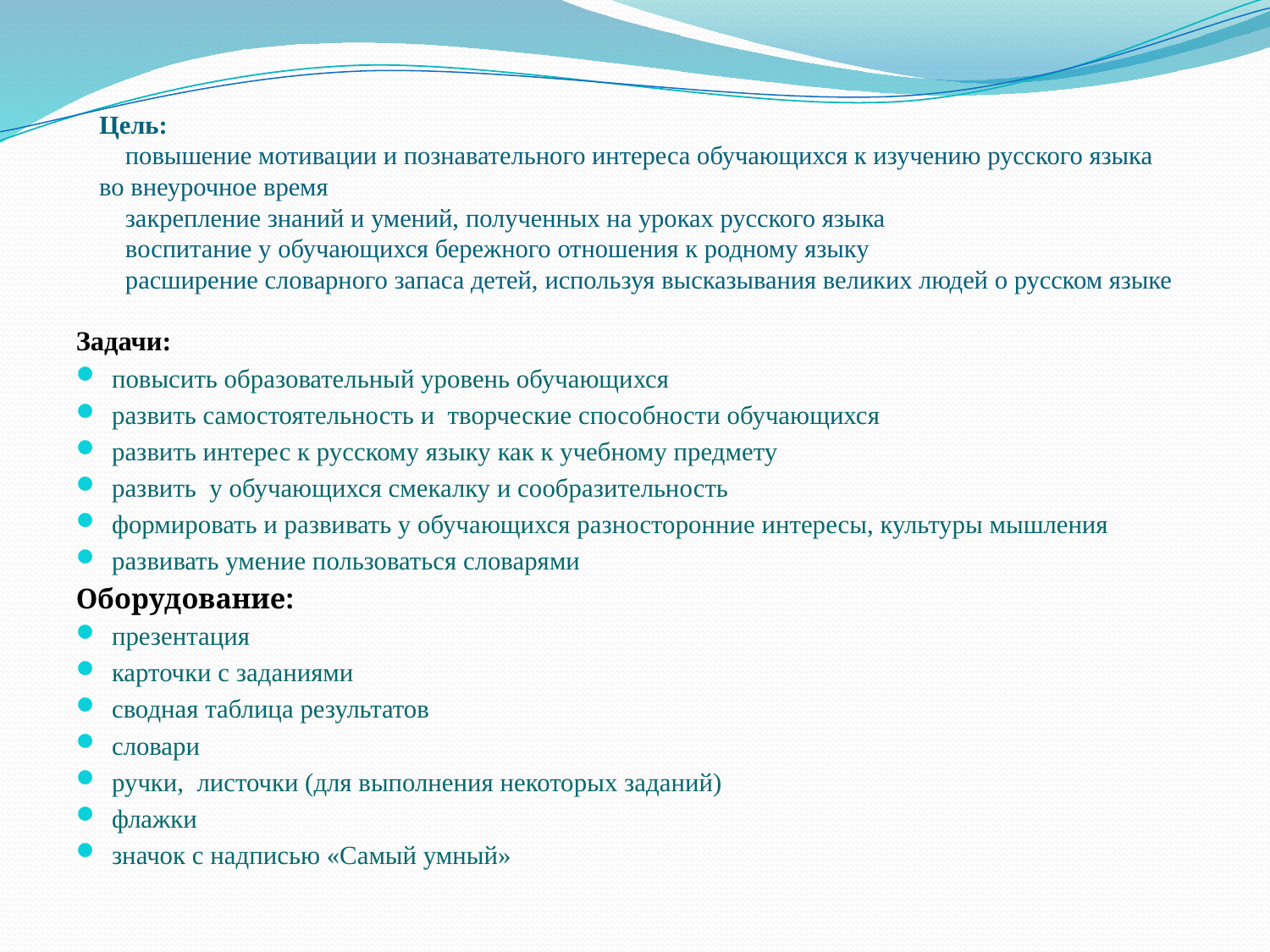

# Цель: повышение мотивации и познавательного интереса обучающихся к изучению русского языка во внеурочное время закрепление знаний и умений, полученных на уроках русского языка воспитание у обучающихся бережного отношения к родному языку расширение словарного запаса детей, используя высказывания великих людей о русском языке
Задачи:
повысить образовательный уровень обучающихся
развить самостоятельность и  творческие способности обучающихся
развить интерес к русскому языку как к учебному предмету
развить  у обучающихся смекалку и сообразительность
формировать и развивать у обучающихся разносторонние интересы, культуры мышления
развивать умение пользоваться словарями
Оборудование:
презентация
карточки с заданиями
сводная таблица результатов
словари
ручки,  листочки (для выполнения некоторых заданий)
флажки
значок с надписью «Самый умный»